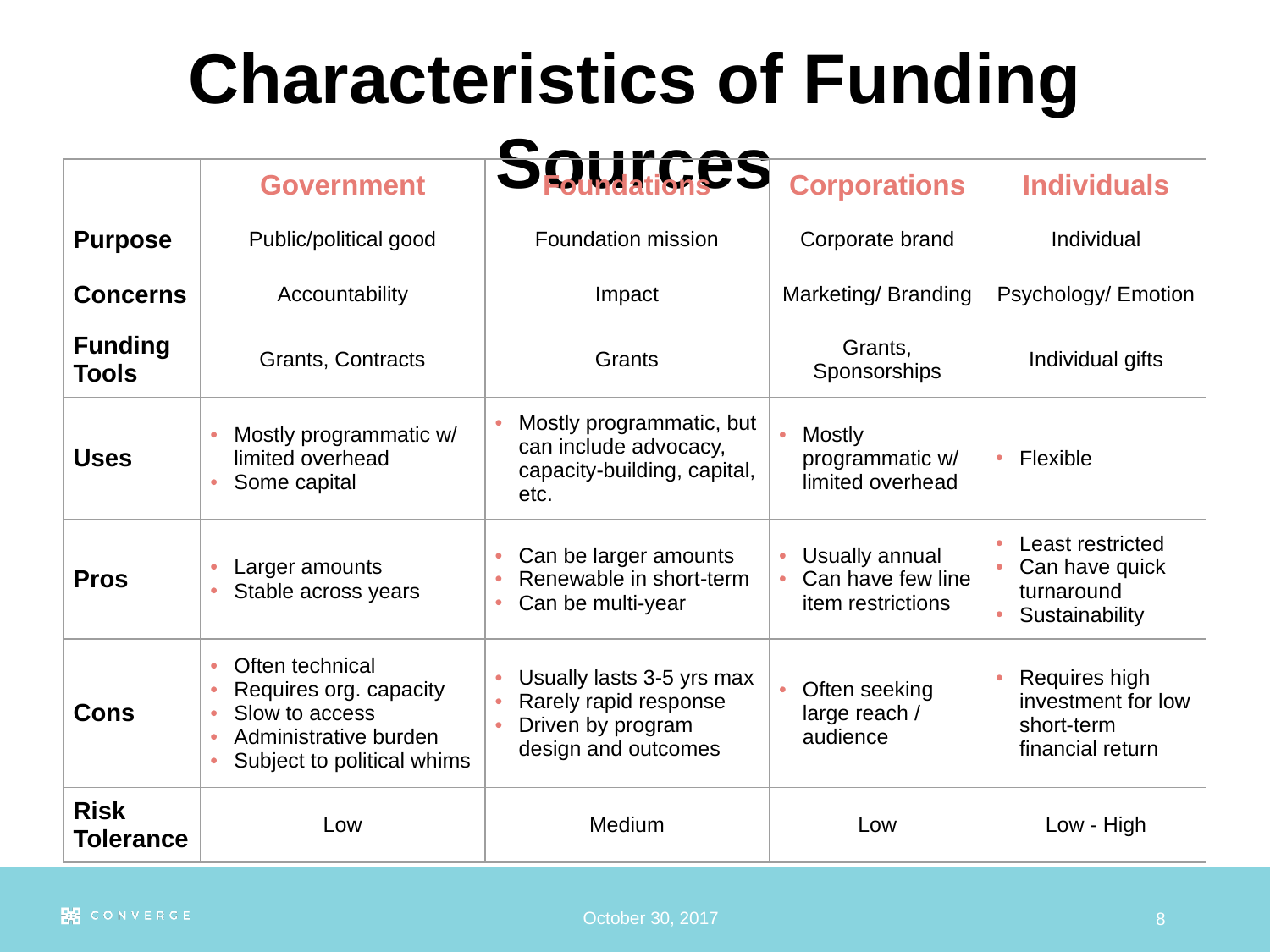

# Characteristics of Funding Sources
|  | Government | Foundations | Corporations | Individuals |
| --- | --- | --- | --- | --- |
| Purpose | Public/political good | Foundation mission | Corporate brand | Individual |
| Concerns | Accountability | Impact | Marketing/ Branding | Psychology/ Emotion |
| Funding Tools | Grants, Contracts | Grants | Grants, Sponsorships | Individual gifts |
| Uses | Mostly programmatic w/ limited overhead Some capital | Mostly programmatic, but can include advocacy, capacity-building, capital, etc. | Mostly programmatic w/ limited overhead | Flexible |
| Pros | Larger amounts Stable across years | Can be larger amounts Renewable in short-term Can be multi-year | Usually annual Can have few line item restrictions | Least restricted Can have quick turnaround Sustainability |
| Cons | Often technical Requires org. capacity Slow to access Administrative burden Subject to political whims | Usually lasts 3-5 yrs max Rarely rapid response Driven by program design and outcomes | Often seeking large reach / audience | Requires high investment for low short-term financial return |
| Risk Tolerance | Low | Medium | Low | Low - High |
8
October 30, 2017